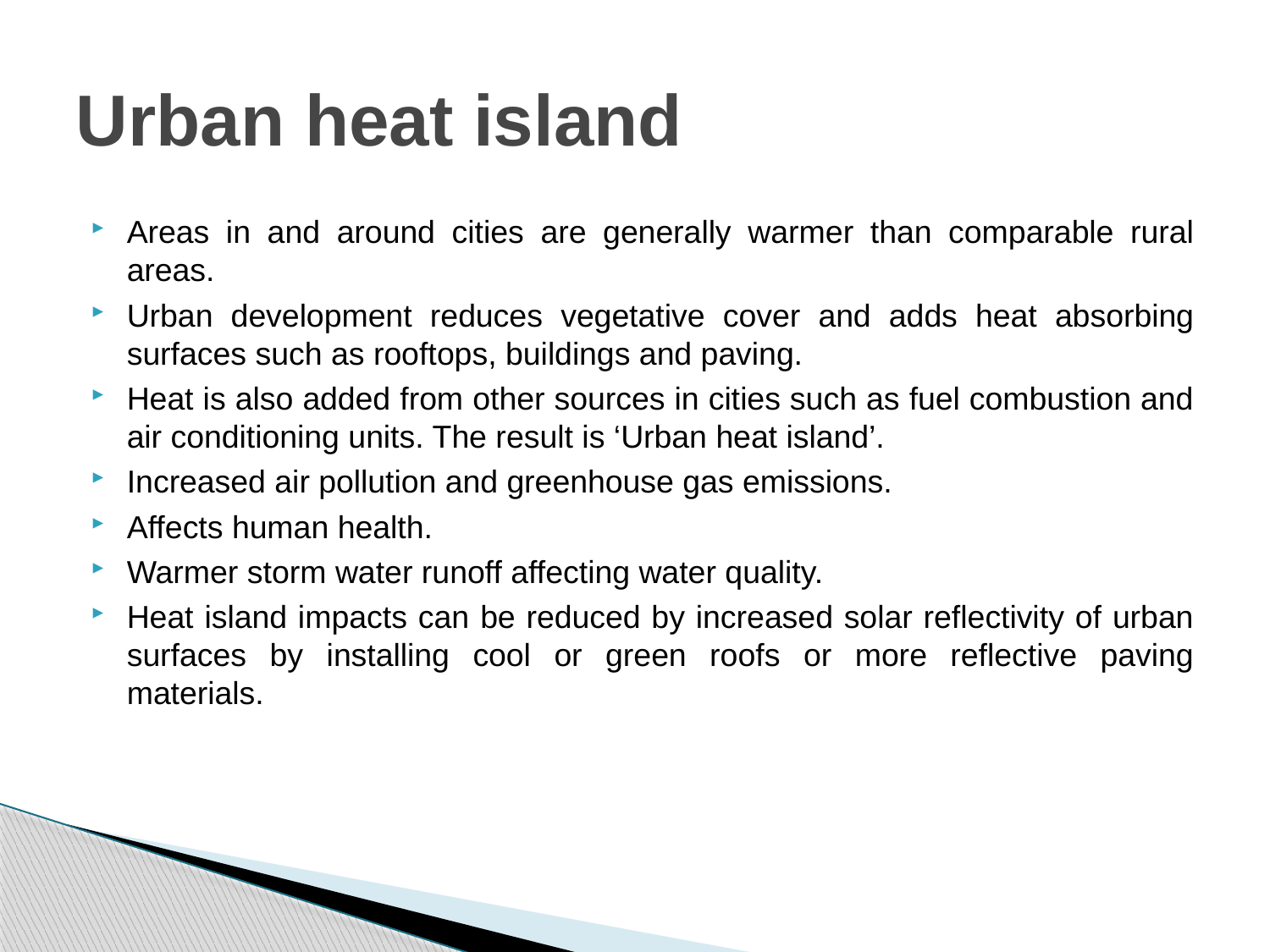

# Urban heat island
Areas in and around cities are generally warmer than comparable rural areas.
Urban development reduces vegetative cover and adds heat absorbing surfaces such as rooftops, buildings and paving.
Heat is also added from other sources in cities such as fuel combustion and air conditioning units. The result is ‘Urban heat island’.
Increased air pollution and greenhouse gas emissions.
Affects human health.
Warmer storm water runoff affecting water quality.
Heat island impacts can be reduced by increased solar reflectivity of urban surfaces by installing cool or green roofs or more reflective paving materials.